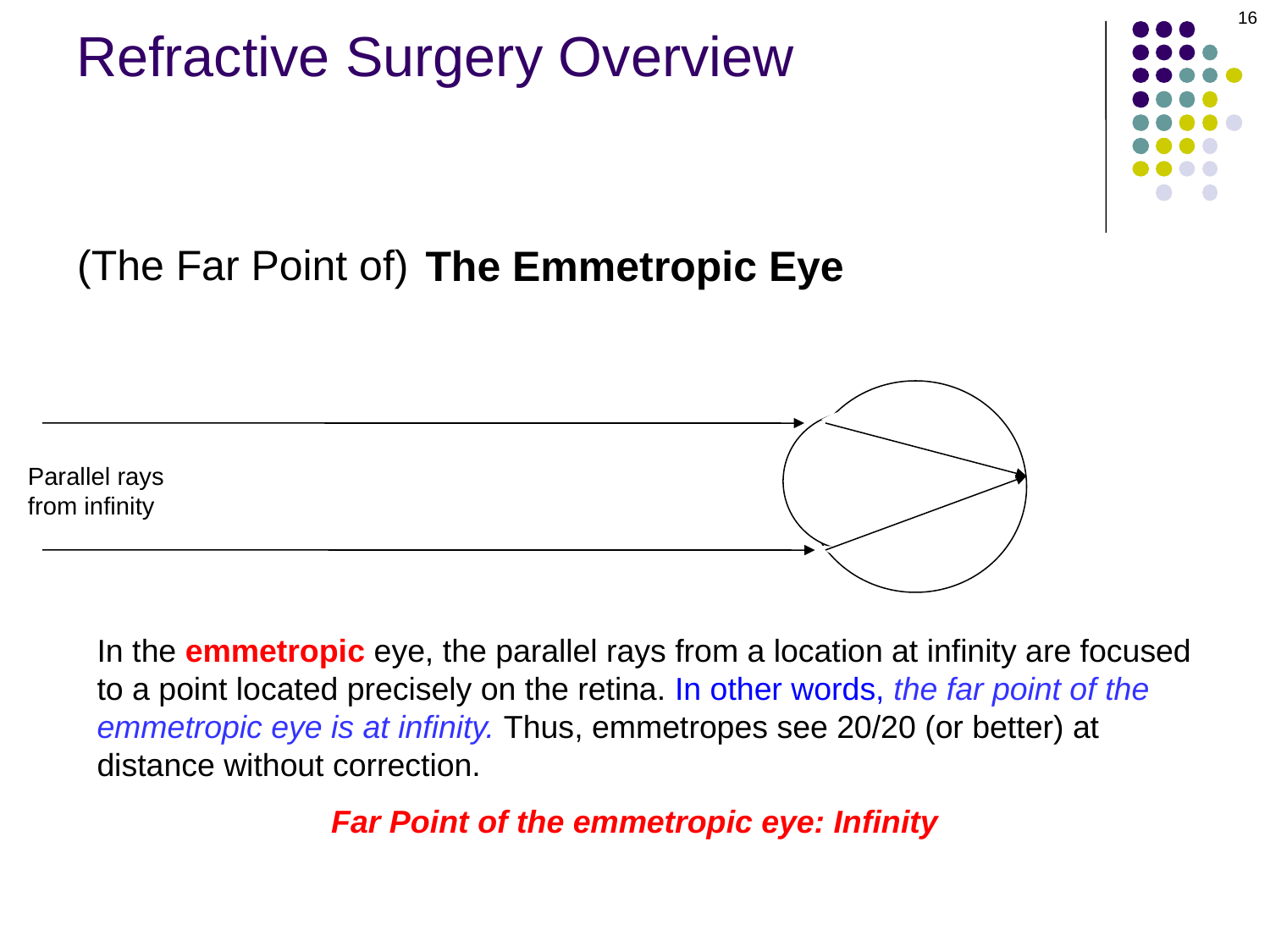

16
# Refractive Surgery Overview
(The Far Point of)
The Emmetropic Eye

Parallel rays from infinity

In the emmetropic eye, the parallel rays from a location at infinity are focused
to a point located precisely on the retina. In other words, the far point of the
emmetropic eye is at infinity. Thus, emmetropes see 20/20 (or better) at distance without correction.
Far Point of the emmetropic eye: Infinity